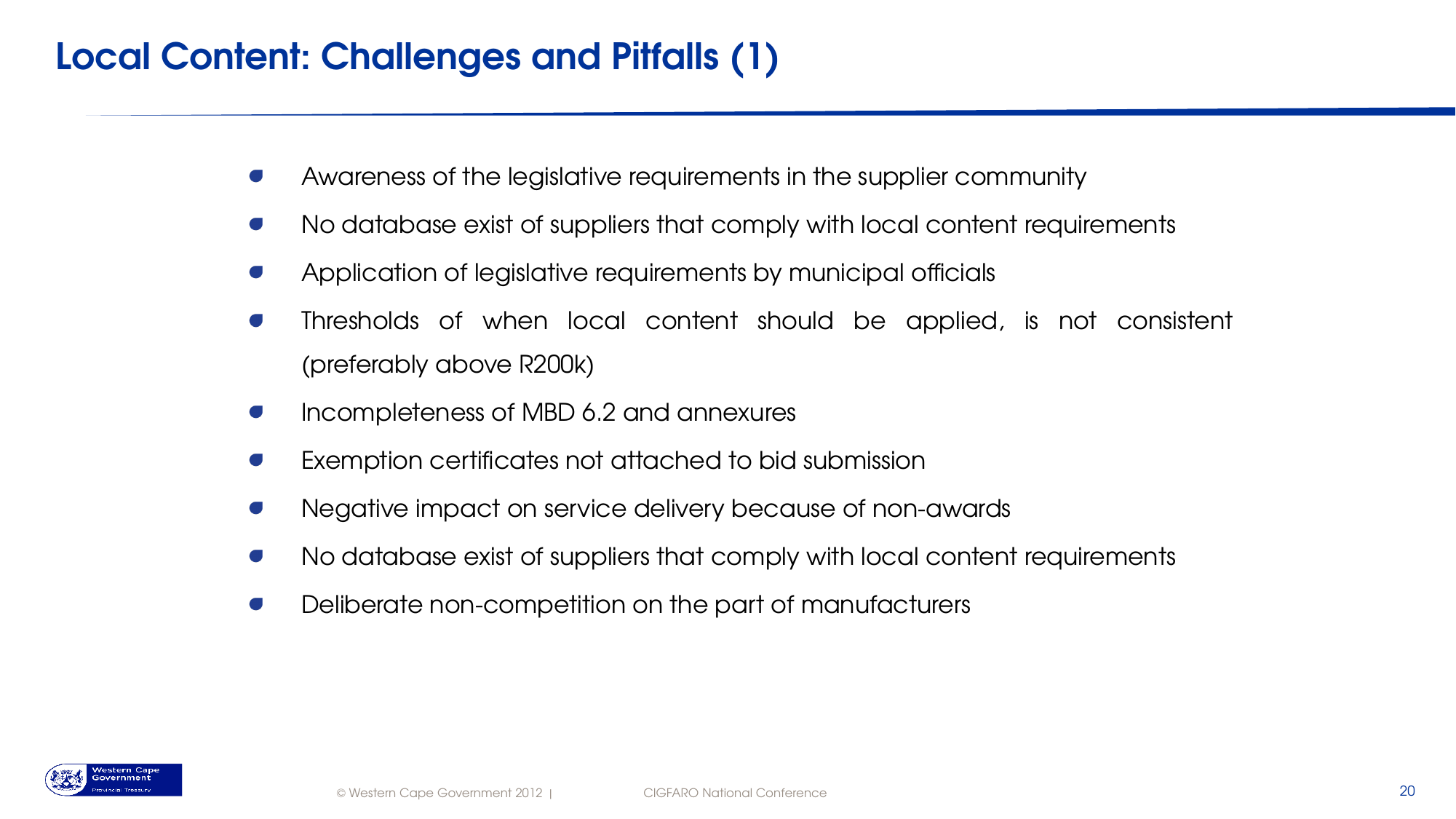

# Local Content: Challenges and Pitfalls (1)
Awareness of the legislative requirements in the supplier community
No database exist of suppliers that comply with local content requirements
Application of legislative requirements by municipal officials
Thresholds of when local content should be applied, is not consistent (preferably above R200k)
Incompleteness of MBD 6.2 and annexures
Exemption certificates not attached to bid submission
Negative impact on service delivery because of non-awards
No database exist of suppliers that comply with local content requirements
Deliberate non-competition on the part of manufacturers

CIGFARO National Conference
20